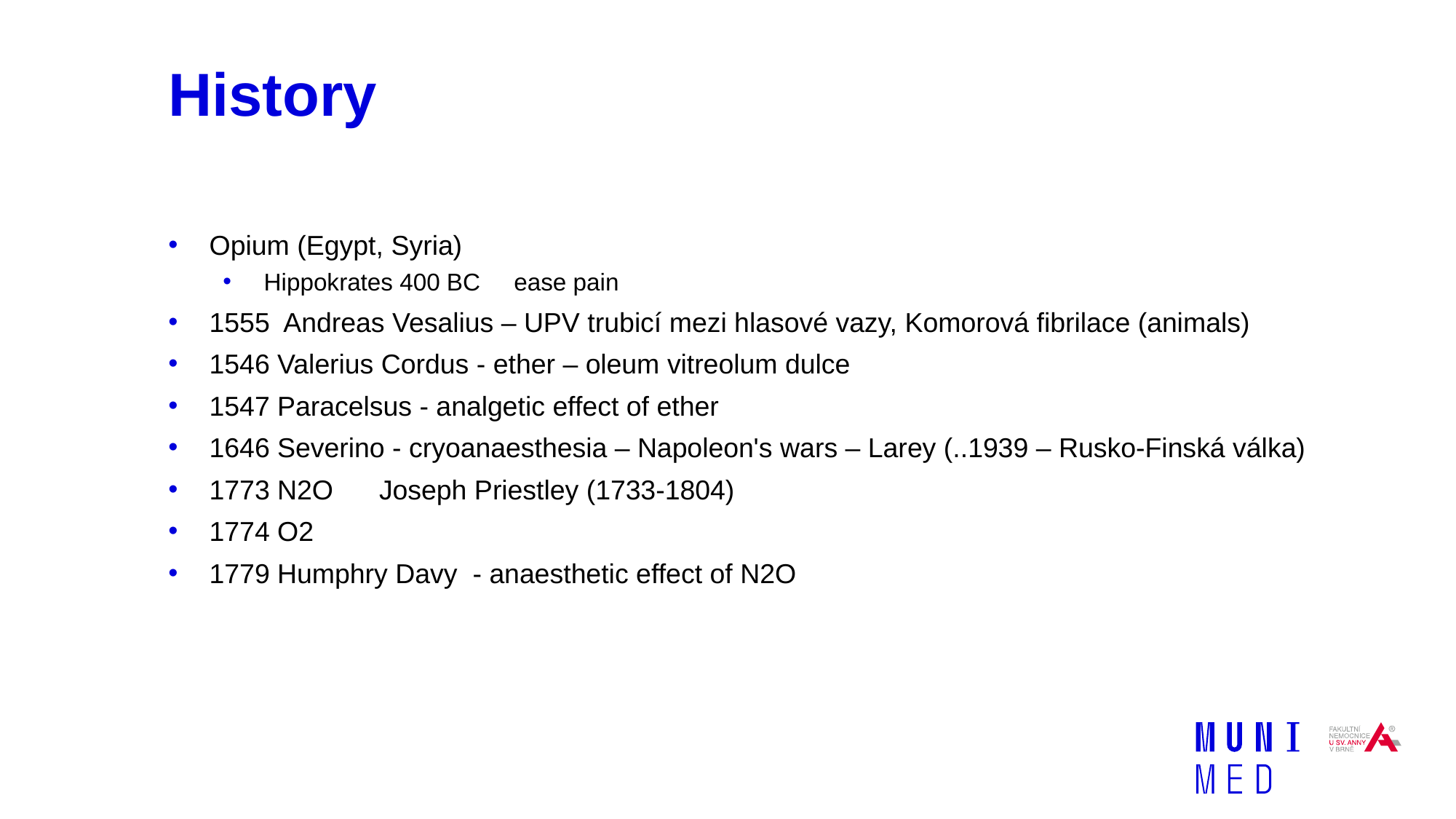

# History
Opium (Egypt, Syria)
Hippokrates 400 BC     ease pain
1555  Andreas Vesalius – UPV trubicí mezi hlasové vazy, Komorová fibrilace (animals)
1546 Valerius Cordus - ether – oleum vitreolum dulce
1547 Paracelsus - analgetic effect of ether
1646 Severino - cryoanaesthesia – Napoleon's wars – Larey (..1939 – Rusko-Finská válka)
1773 N2O      Joseph Priestley (1733-1804)
1774 O2
1779 Humphry Davy  - anaesthetic effect of N2O